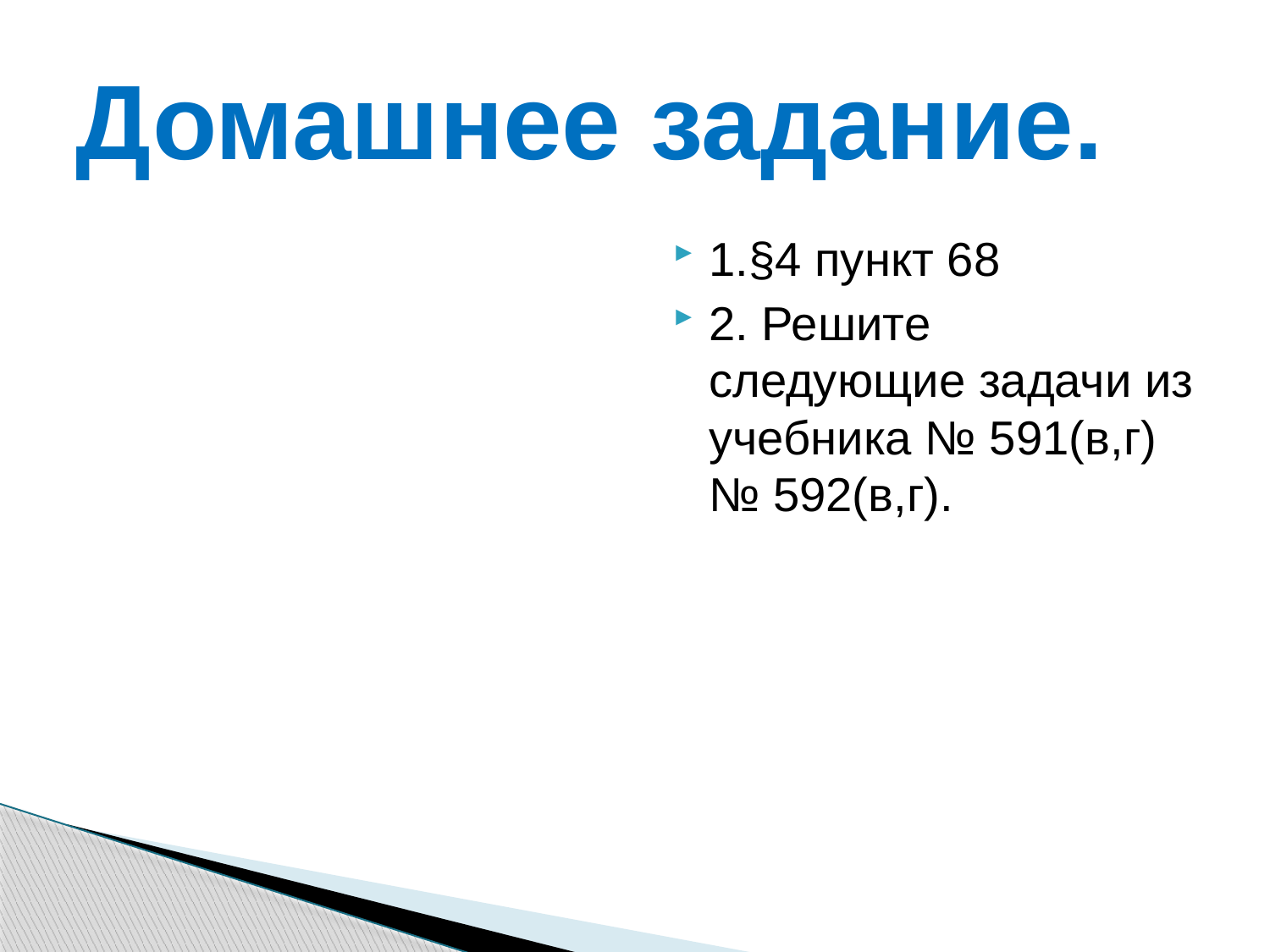

# Домашнее задание.

1.§4 пункт 68
2. Решите следующие задачи из учебника № 591(в,г) № 592(в,г).